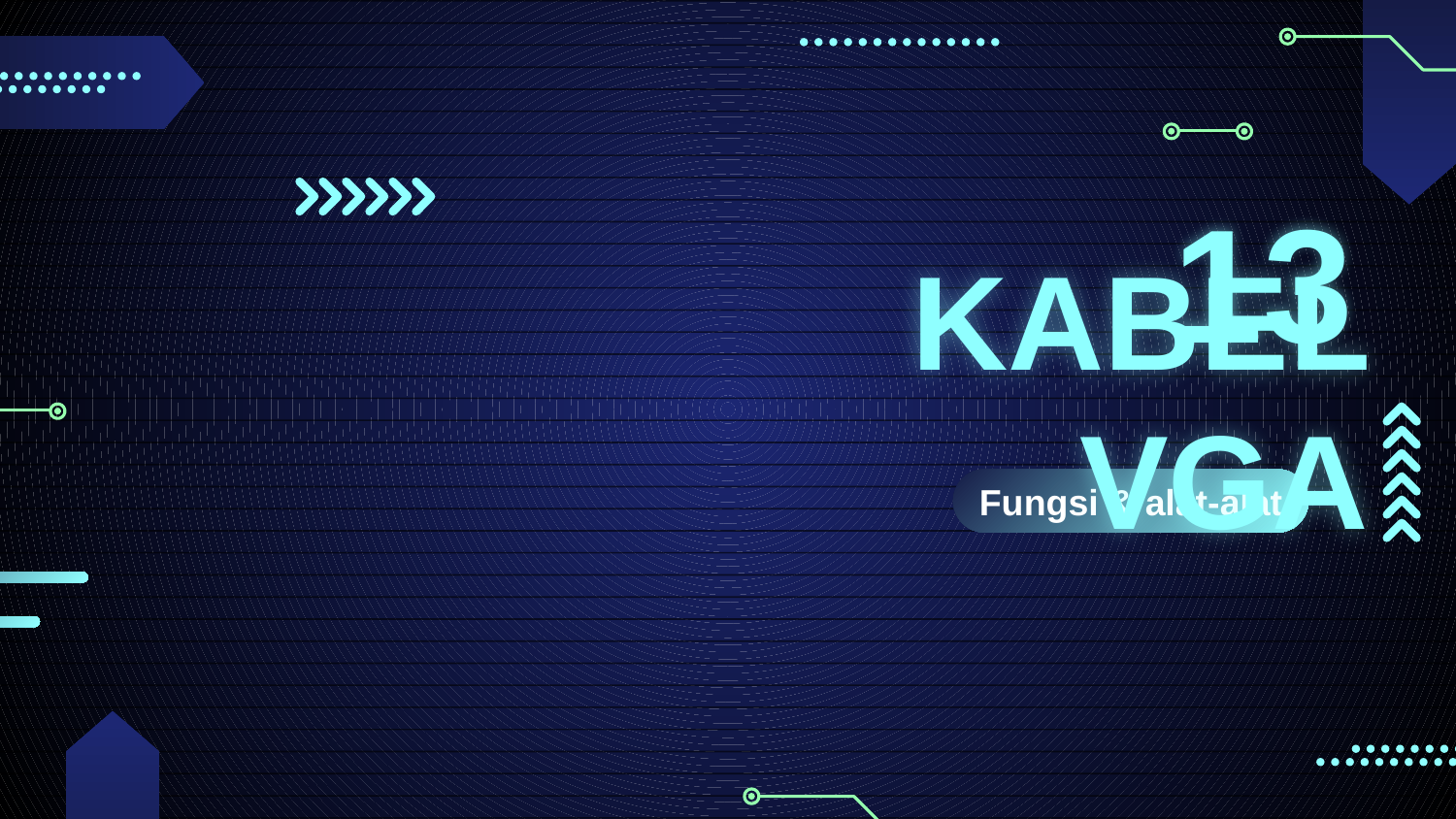

# 13
KABEL VGA
Fungsi & alat-alat